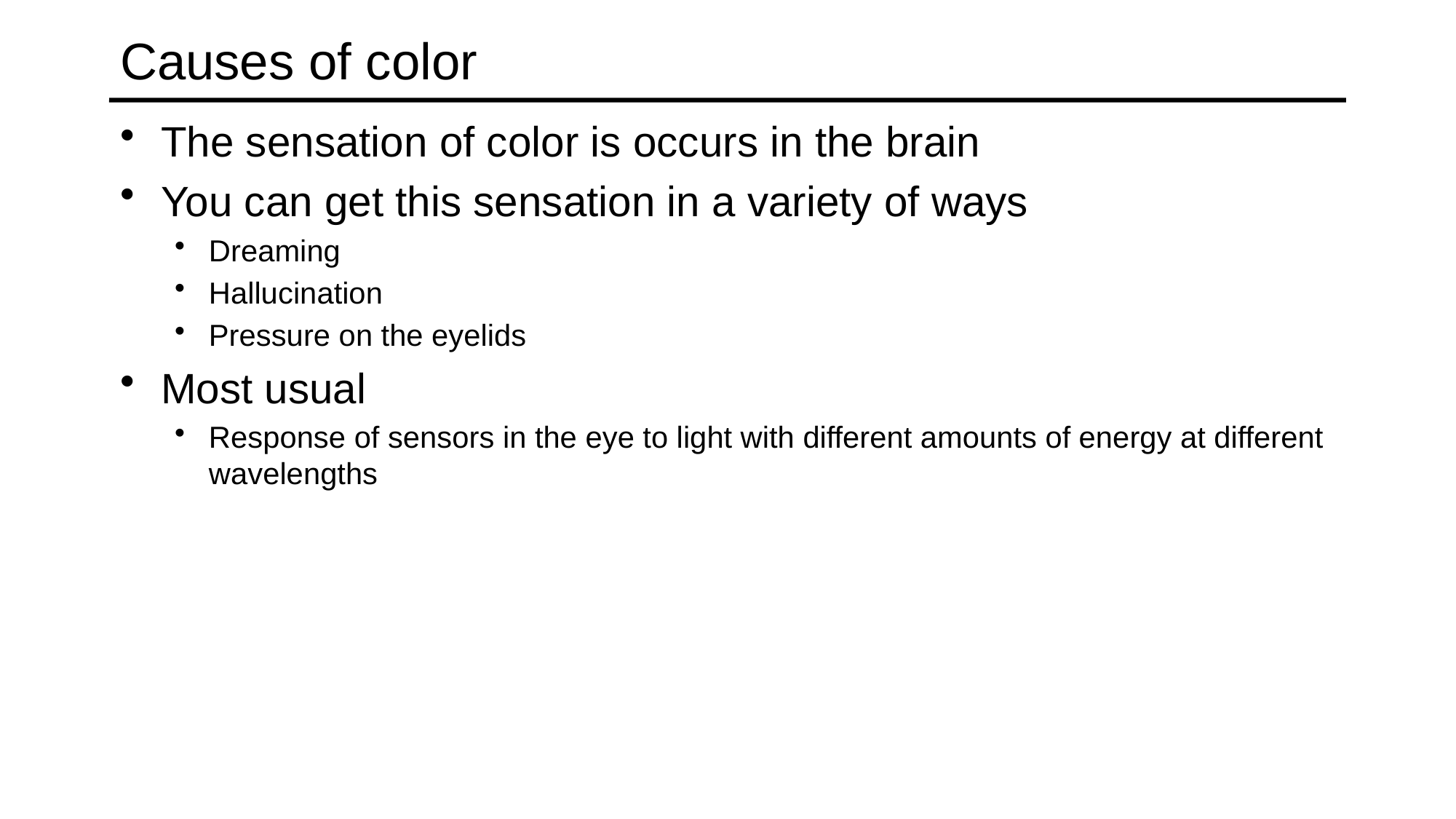

# Causes of color
The sensation of color is occurs in the brain
You can get this sensation in a variety of ways
Dreaming
Hallucination
Pressure on the eyelids
Most usual
Response of sensors in the eye to light with different amounts of energy at different wavelengths